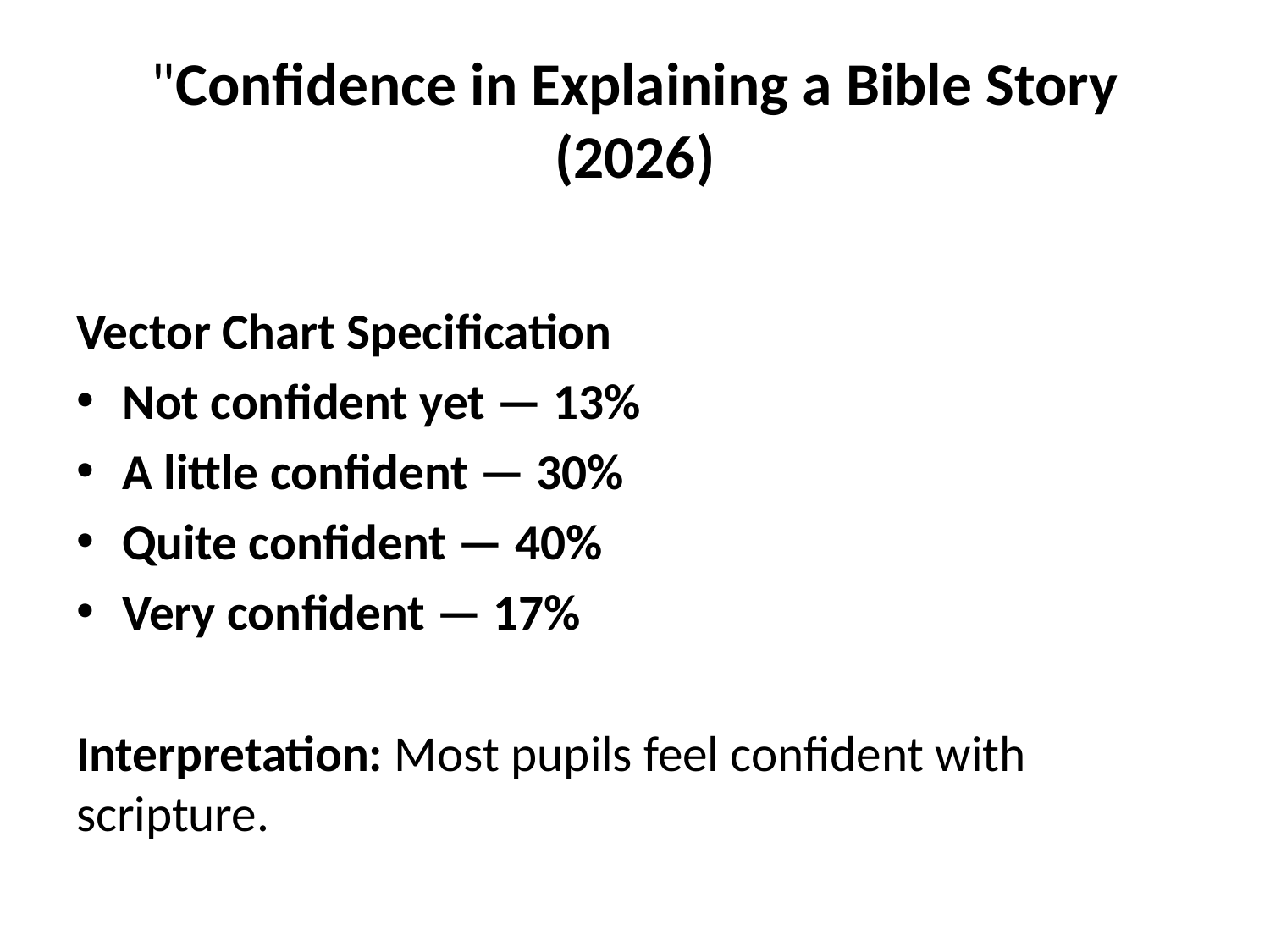

# "Confidence in Explaining a Bible Story (2026)

Vector Chart Specification
Not confident yet — 13%
A little confident — 30%
Quite confident — 40%
Very confident — 17%

Interpretation: Most pupils feel confident with scripture.